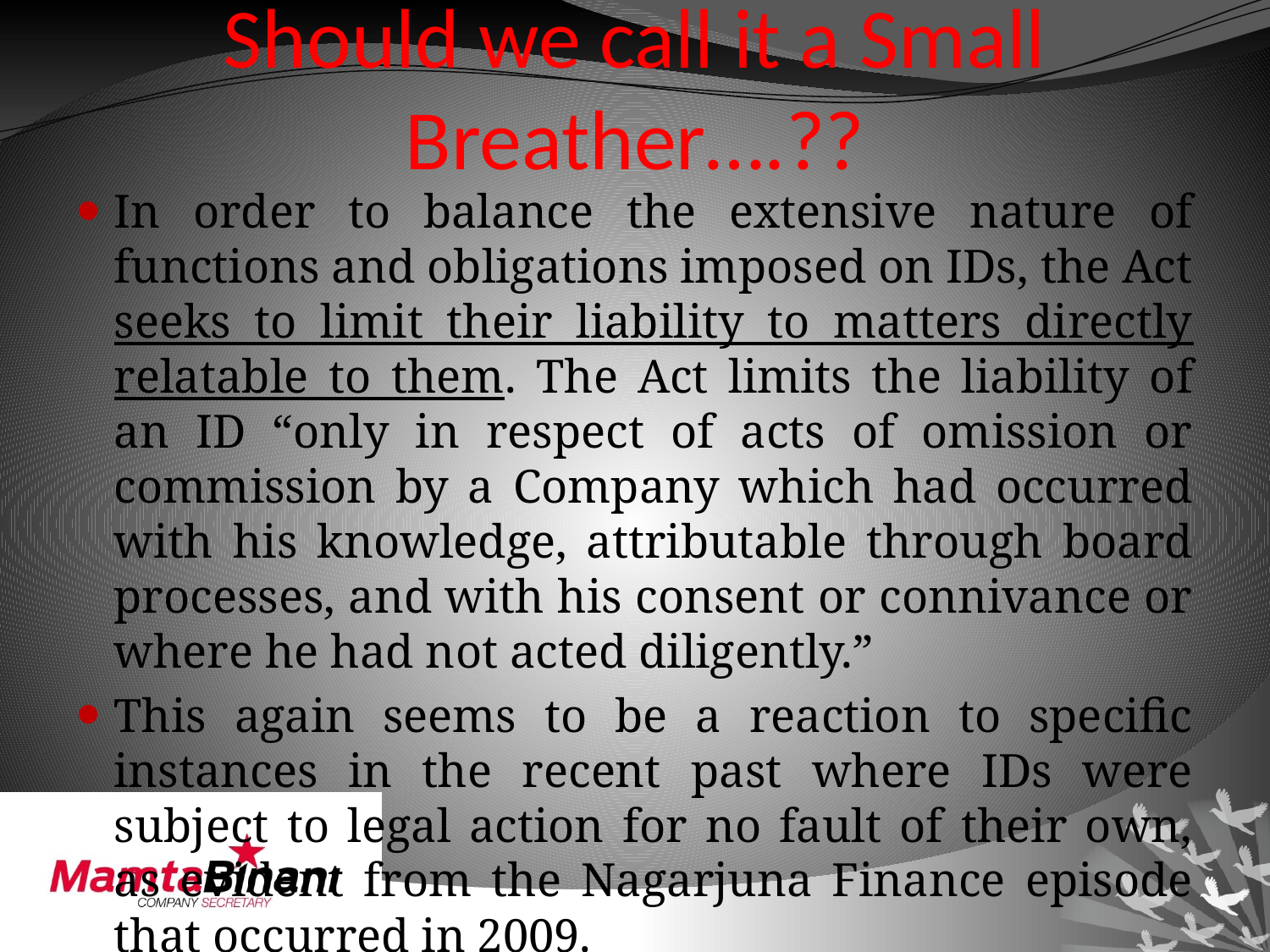

# Should we call it a Small Breather….??
In order to balance the extensive nature of functions and obligations imposed on IDs, the Act seeks to limit their liability to matters directly relatable to them. The Act limits the liability of an ID “only in respect of acts of omission or commission by a Company which had occurred with his knowledge, attributable through board processes, and with his consent or connivance or where he had not acted diligently.”
This again seems to be a reaction to specific instances in the recent past where IDs were subject to legal action for no fault of their own, as evident from the Nagarjuna Finance episode that occurred in 2009.